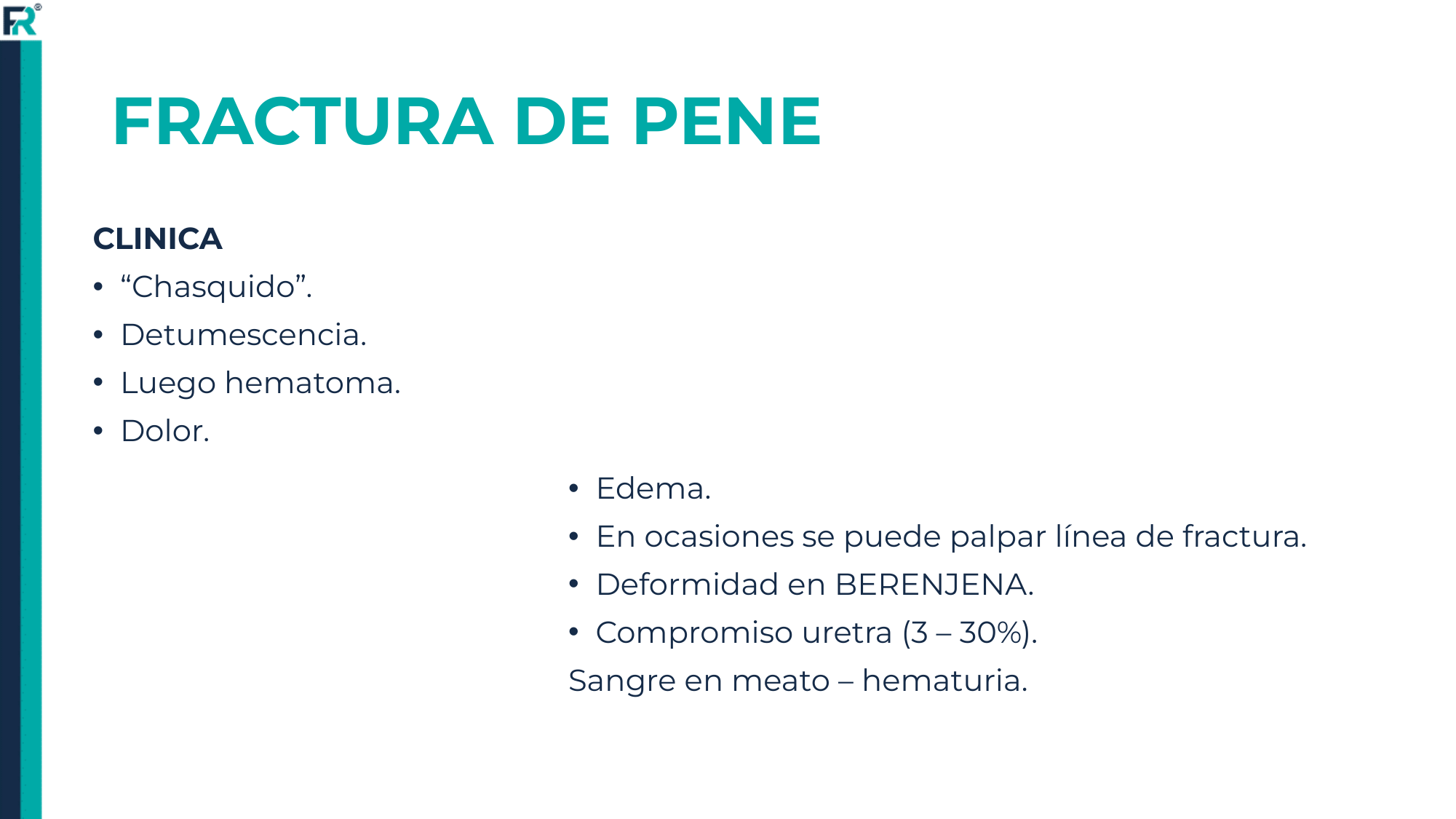

# FRACTURA DE PENE
CLINICA
“Chasquido”.
Detumescencia.
Luego hematoma.
Dolor.

Edema.
En ocasiones se puede palpar línea de fractura.
Deformidad en BERENJENA.
Compromiso uretra (3 – 30%).
Sangre en meato – hematuria.